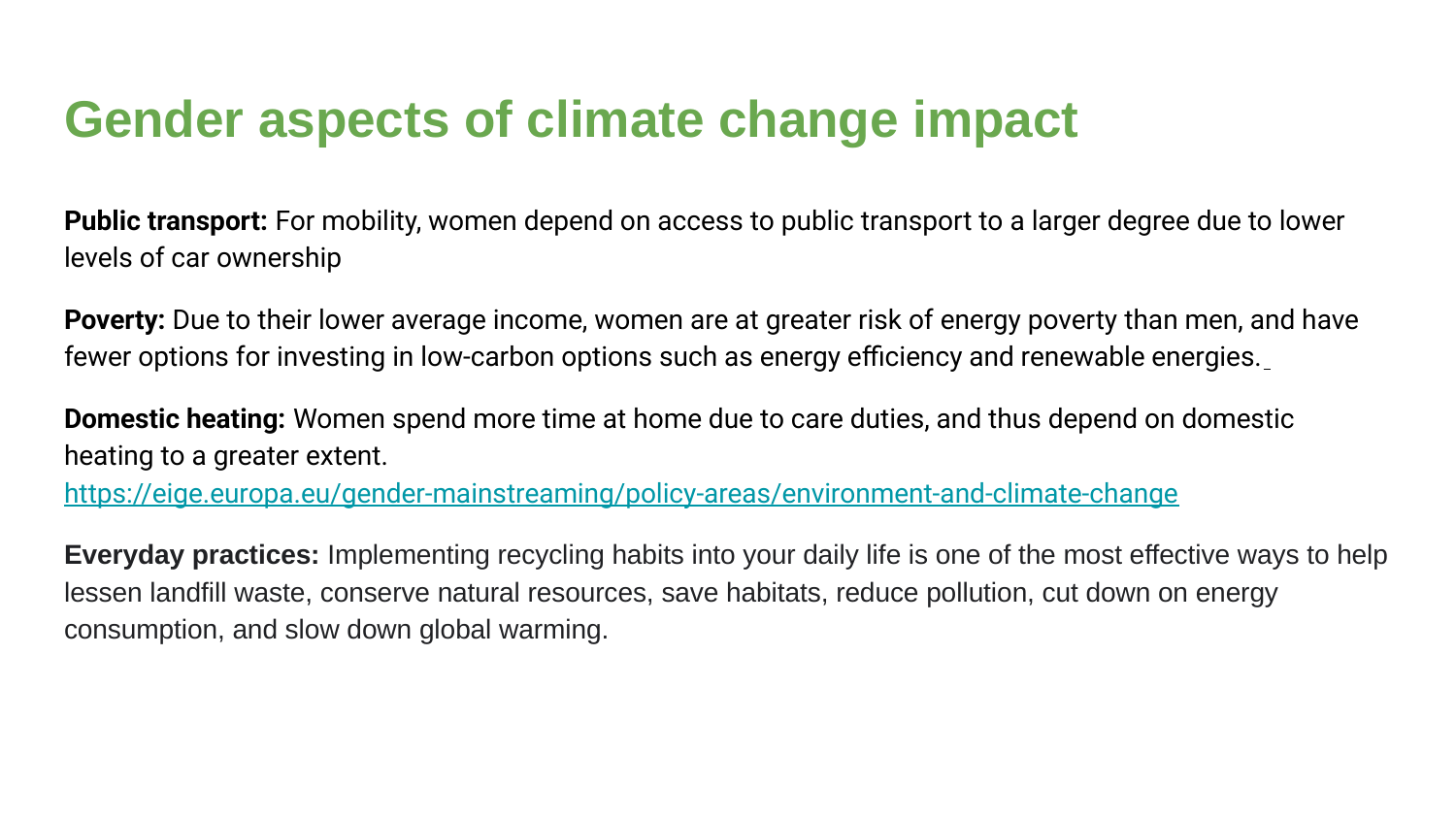

# Gender aspects of climate change impact
Public transport: For mobility, women depend on access to public transport to a larger degree due to lower levels of car ownership
Poverty: Due to their lower average income, women are at greater risk of energy poverty than men, and have fewer options for investing in low-carbon options such as energy efficiency and renewable energies.
Domestic heating: Women spend more time at home due to care duties, and thus depend on domestic heating to a greater extent. https://eige.europa.eu/gender-mainstreaming/policy-areas/environment-and-climate-change
Everyday practices: Implementing recycling habits into your daily life is one of the most effective ways to help lessen landfill waste, conserve natural resources, save habitats, reduce pollution, cut down on energy consumption, and slow down global warming.